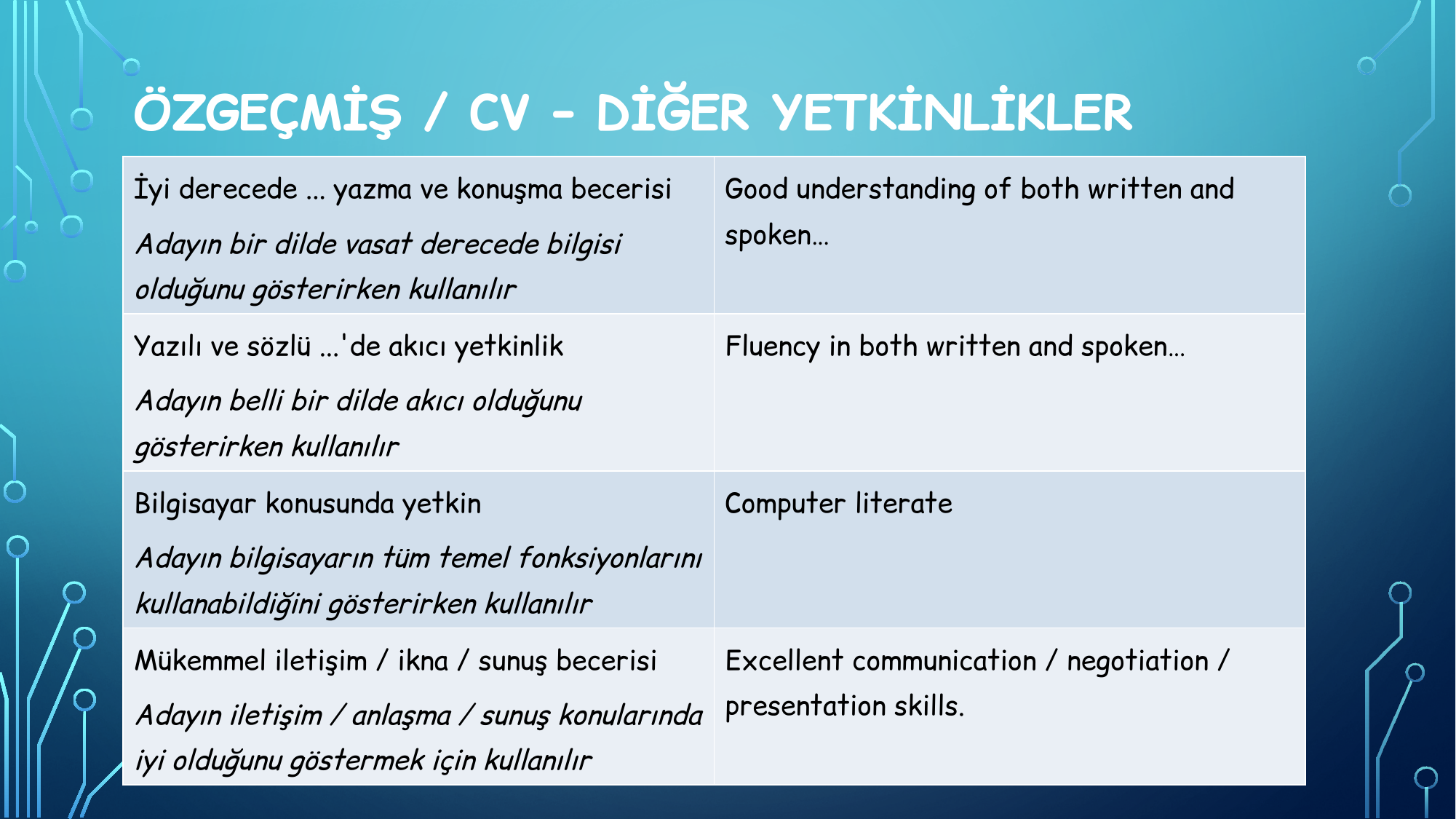

# Özgeçmiş / CV – Diğer yetkinlikler
| İyi derecede ... yazma ve konuşma becerisi Adayın bir dilde vasat derecede bilgisi olduğunu gösterirken kullanılır | Good understanding of both written and spoken… |
| --- | --- |
| Yazılı ve sözlü ...'de akıcı yetkinlik Adayın belli bir dilde akıcı olduğunu gösterirken kullanılır | Fluency in both written and spoken… |
| Bilgisayar konusunda yetkin Adayın bilgisayarın tüm temel fonksiyonlarını kullanabildiğini gösterirken kullanılır | Computer literate |
| Mükemmel iletişim / ikna / sunuş becerisi Adayın iletişim / anlaşma / sunuş konularında iyi olduğunu göstermek için kullanılır | Excellent communication / negotiation / presentation skills. |